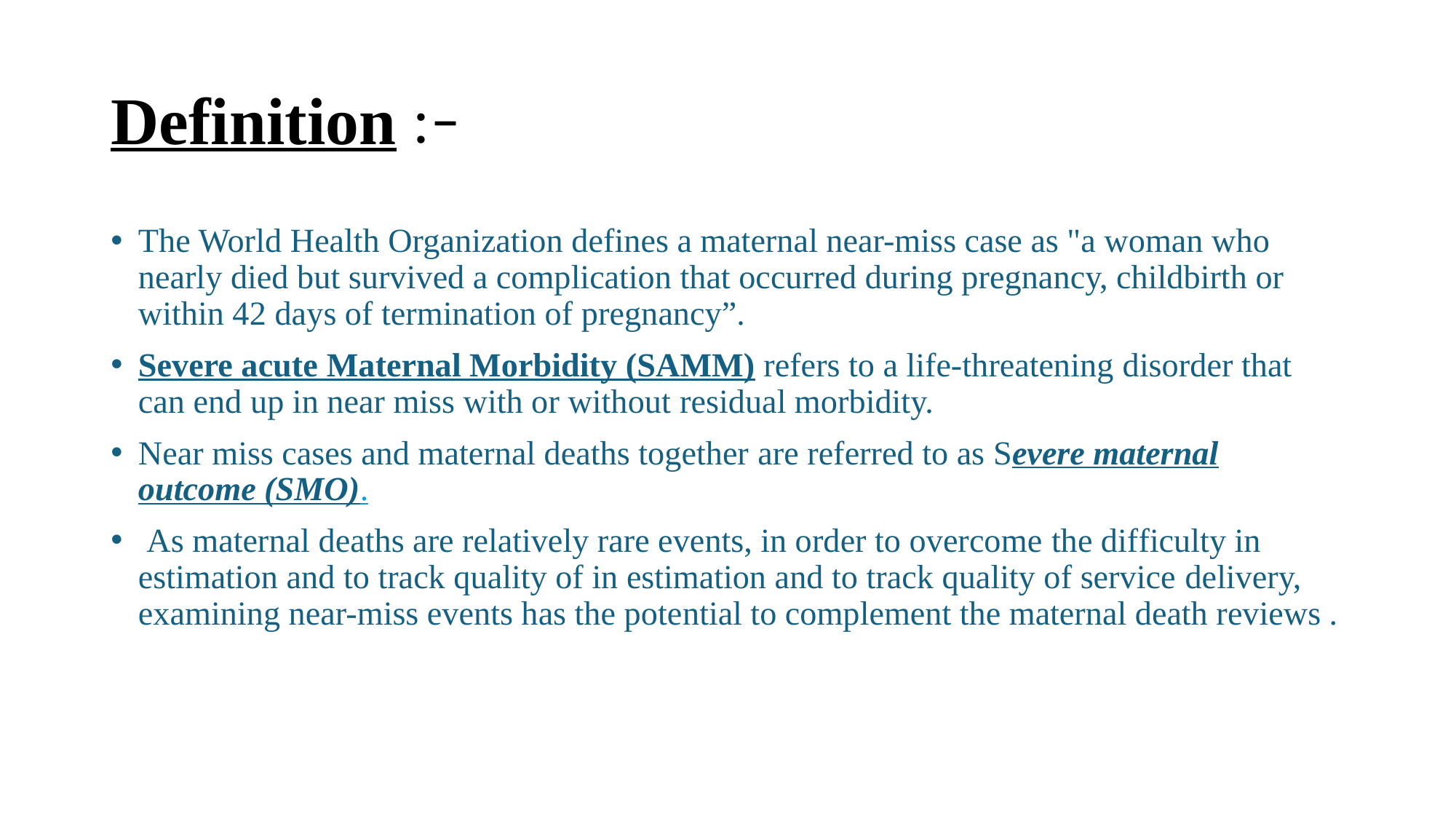

# Definition :-
The World Health Organization defines a maternal near-miss case as "a woman who nearly died but survived a complication that occurred during pregnancy, childbirth or within 42 days of termination of pregnancy”.
Severe acute Maternal Morbidity (SAMM) refers to a life-threatening disorder that can end up in near miss with or without residual morbidity.
Near miss cases and maternal deaths together are referred to as Severe maternal outcome (SMO).
 As maternal deaths are relatively rare events, in order to overcome the difficulty in estimation and to track quality of in estimation and to track quality of service delivery, examining near-miss events has the potential to complement the maternal death reviews .